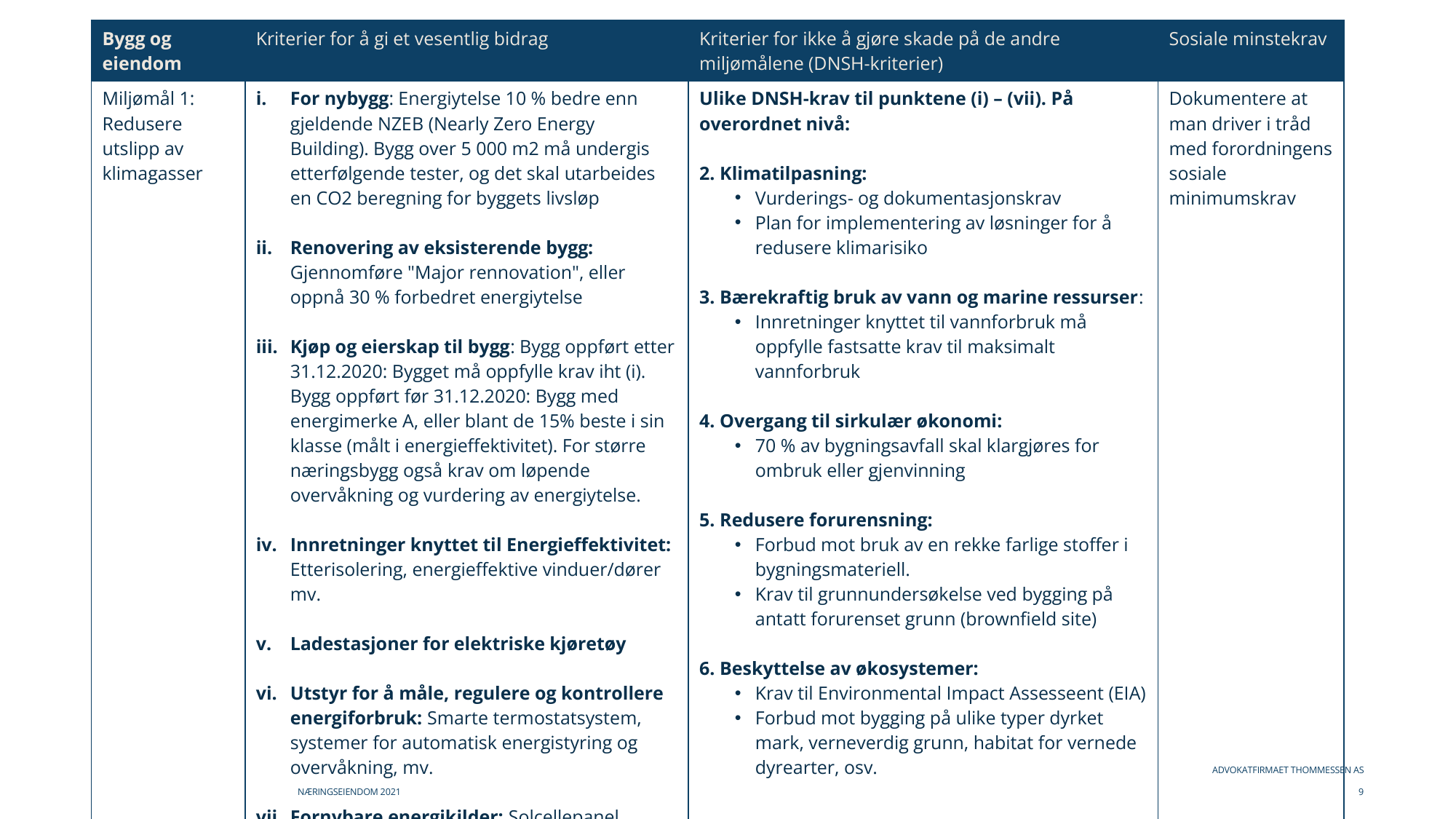

| Bygg og eiendom | Kriterier for å gi et vesentlig bidrag | Kriterier for ikke å gjøre skade på de andre miljømålene (DNSH-kriterier) | Sosiale minstekrav |
| --- | --- | --- | --- |
| Miljømål 1: Redusere utslipp av klimagasser | For nybygg: Energiytelse 10 % bedre enn gjeldende NZEB (Nearly Zero Energy Building). Bygg over 5 000 m2 må undergis etterfølgende tester, og det skal utarbeides en CO2 beregning for byggets livsløp Renovering av eksisterende bygg: Gjennomføre "Major rennovation", eller oppnå 30 % forbedret energiytelse Kjøp og eierskap til bygg: Bygg oppført etter 31.12.2020: Bygget må oppfylle krav iht (i). Bygg oppført før 31.12.2020: Bygg med energimerke A, eller blant de 15% beste i sin klasse (målt i energieffektivitet). For større næringsbygg også krav om løpende overvåkning og vurdering av energiytelse. Innretninger knyttet til Energieffektivitet: Etterisolering, energieffektive vinduer/dører mv. Ladestasjoner for elektriske kjøretøy Utstyr for å måle, regulere og kontrollere energiforbruk: Smarte termostatsystem, systemer for automatisk energistyring og overvåkning, mv. Fornybare energikilder: Solcellepanel, varmepumpe, vindkraft, o.l. i bygg | Ulike DNSH-krav til punktene (i) – (vii). På overordnet nivå: 2. Klimatilpasning: Vurderings- og dokumentasjonskrav Plan for implementering av løsninger for å redusere klimarisiko 3. Bærekraftig bruk av vann og marine ressurser: Innretninger knyttet til vannforbruk må oppfylle fastsatte krav til maksimalt vannforbruk 4. Overgang til sirkulær økonomi: 70 % av bygningsavfall skal klargjøres for ombruk eller gjenvinning 5. Redusere forurensning: Forbud mot bruk av en rekke farlige stoffer i bygningsmateriell. Krav til grunnundersøkelse ved bygging på antatt forurenset grunn (brownfield site) 6. Beskyttelse av økosystemer: Krav til Environmental Impact Assesseent (EIA) Forbud mot bygging på ulike typer dyrket mark, verneverdig grunn, habitat for vernede dyrearter, osv. | Dokumentere at man driver i tråd med forordningens sosiale minimumskrav |
Advokatfirmaet Thommessen AS	9
Næringseiendom 2021
27.10.2021